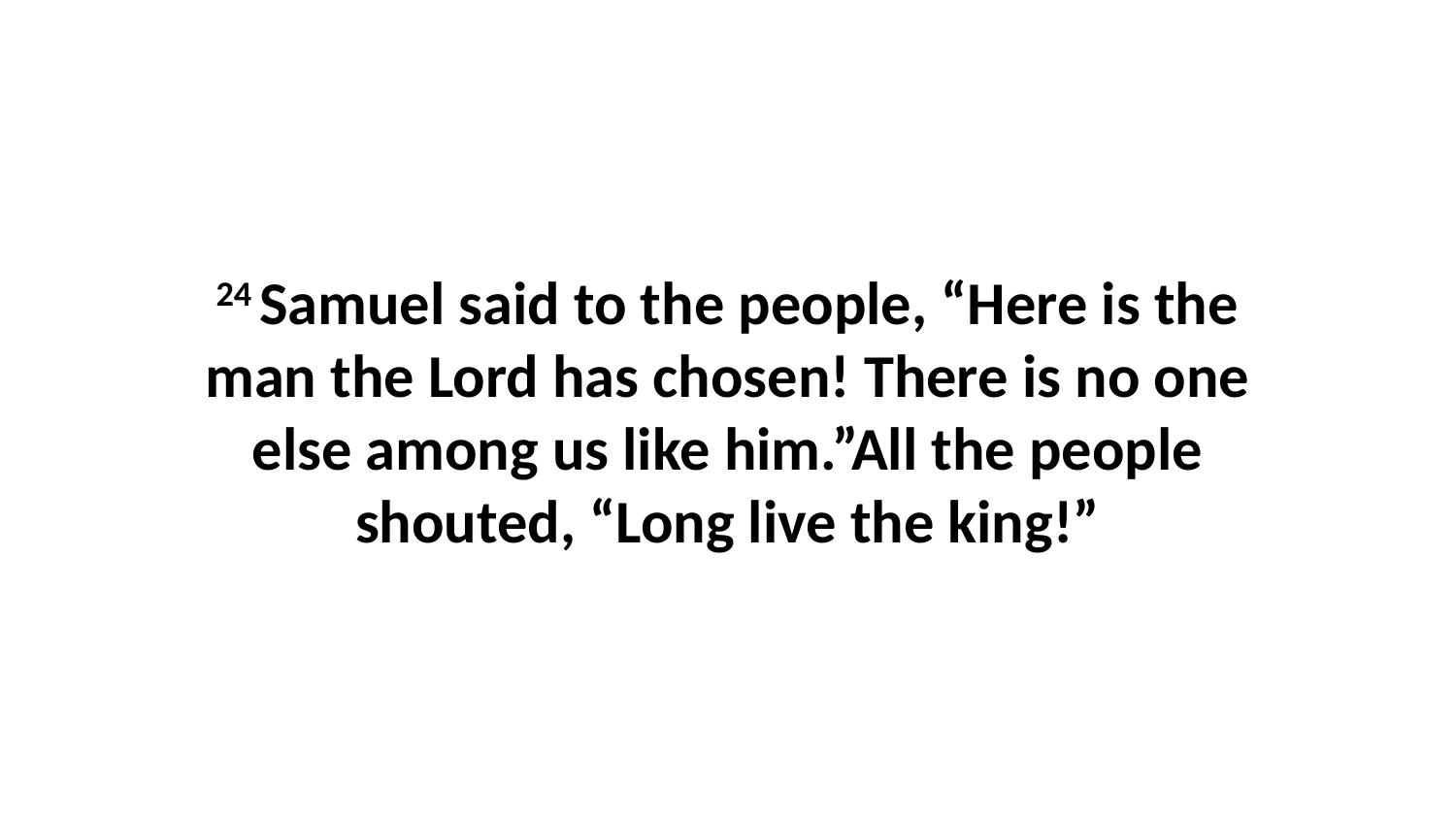

24 Samuel said to the people, “Here is the man the Lord has chosen! There is no one else among us like him.”All the people shouted, “Long live the king!”